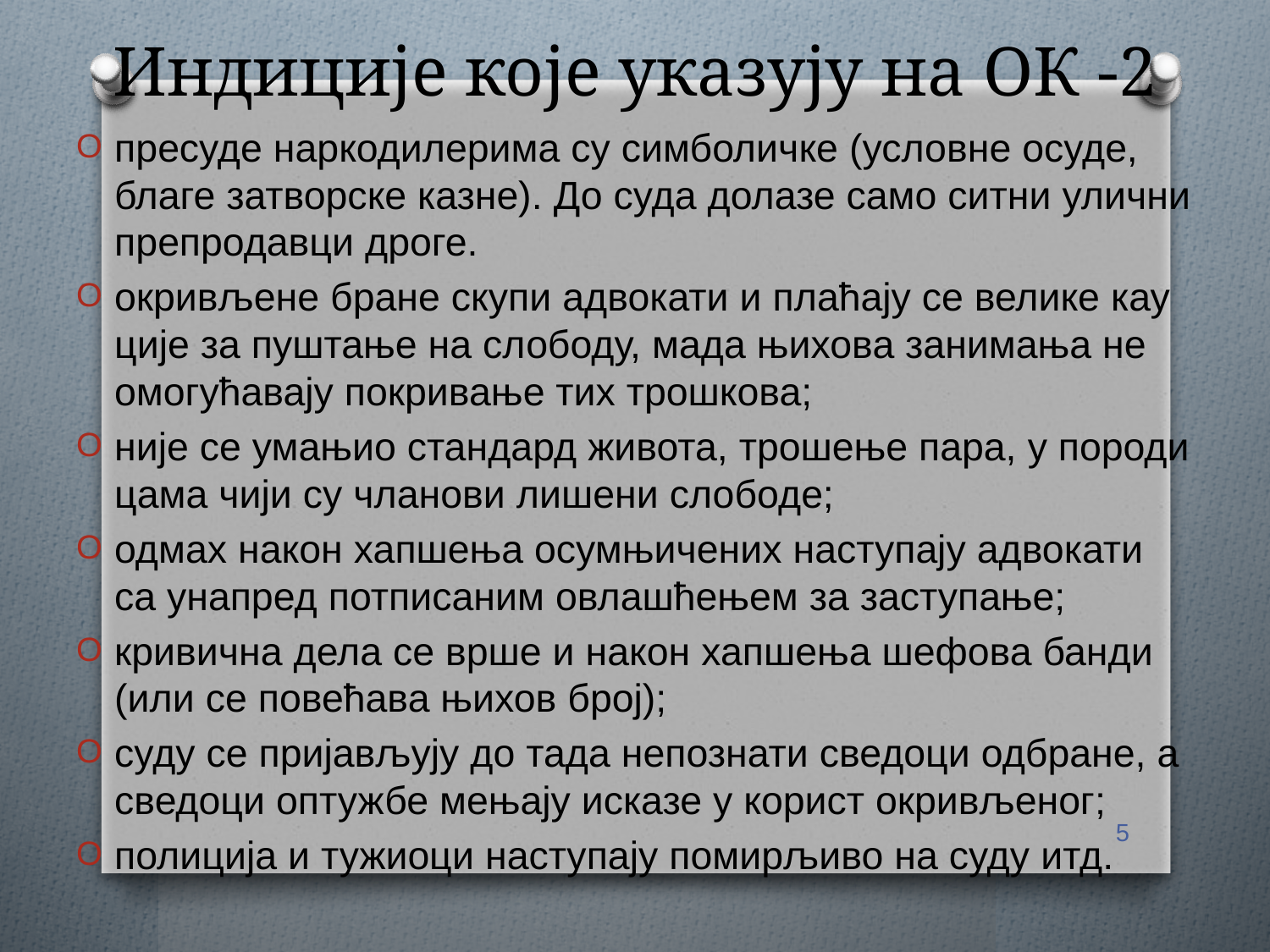

# Ин­ди­ци­је ко­је ука­зу­ју на ОК -2
пре­су­де нар­ко­ди­ле­ри­ма су сим­бо­лич­ке (услов­не осу­де, бла­ге за­твор­ске ка­зне). До су­да до­ла­зе са­мо сит­ни улич­ни пре­про­дав­ци дро­ге.
окри­вље­не бра­не ску­пи адво­ка­ти и пла­ћа­ју се ве­ли­ке ка­у­ци­је за пу­шта­ње на сло­бо­ду, ма­да њи­хо­ва за­ни­ма­ња не омо­гу­ћа­ва­ју по­кри­ва­ње тих тро­шко­ва;
ни­је се ума­њио стан­дард жи­во­та, тро­ше­ње па­ра, у по­ро­ди­ца­ма чи­ји су чла­но­ви ли­ше­ни сло­бо­де;
од­мах на­кон хап­ше­ња осум­њи­че­них на­сту­па­ју адво­ка­ти са уна­пред пот­пи­са­ним овла­шће­њем за за­сту­па­ње;
кри­вич­на де­ла се вр­ше и на­кон хап­ше­ња ше­фо­ва бан­ди (или се по­ве­ћа­ва њи­хов број);
су­ду се при­ја­вљу­ју до та­да не­по­зна­ти све­до­ци од­бра­не, а све­до­ци оп­ту­жбе ме­ња­ју ис­ка­зе у ко­рист окри­вље­ног;
по­ли­ци­ја и ту­жи­о­ци на­сту­па­ју по­мир­љи­во на су­ду итд.

5